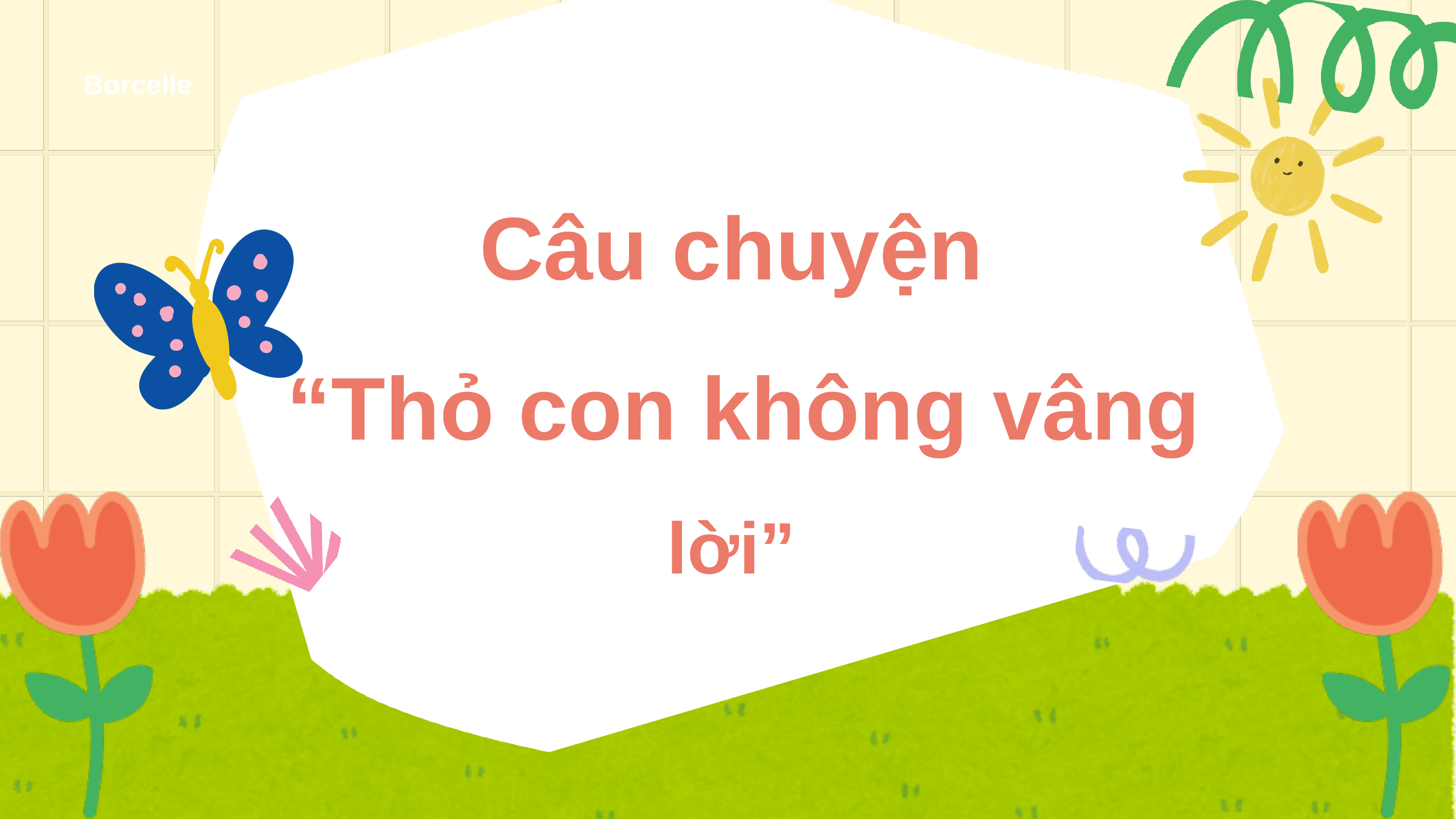

Borcelle

Câu chuyện
 “Thỏ con không vâng lời”